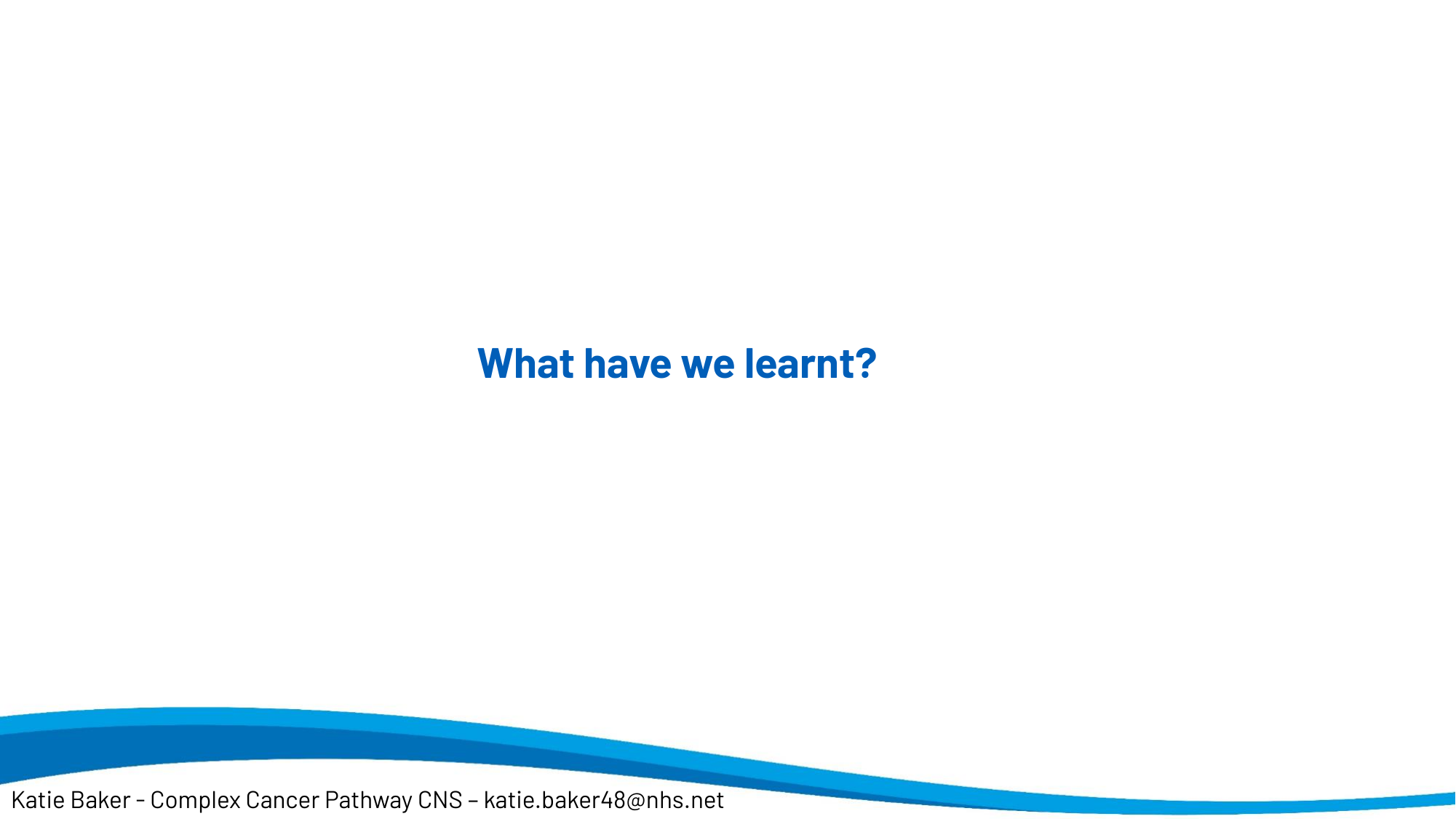

What have we learnt?
Katie Baker - Complex Cancer Pathway CNS – katie.baker48@nhs.net